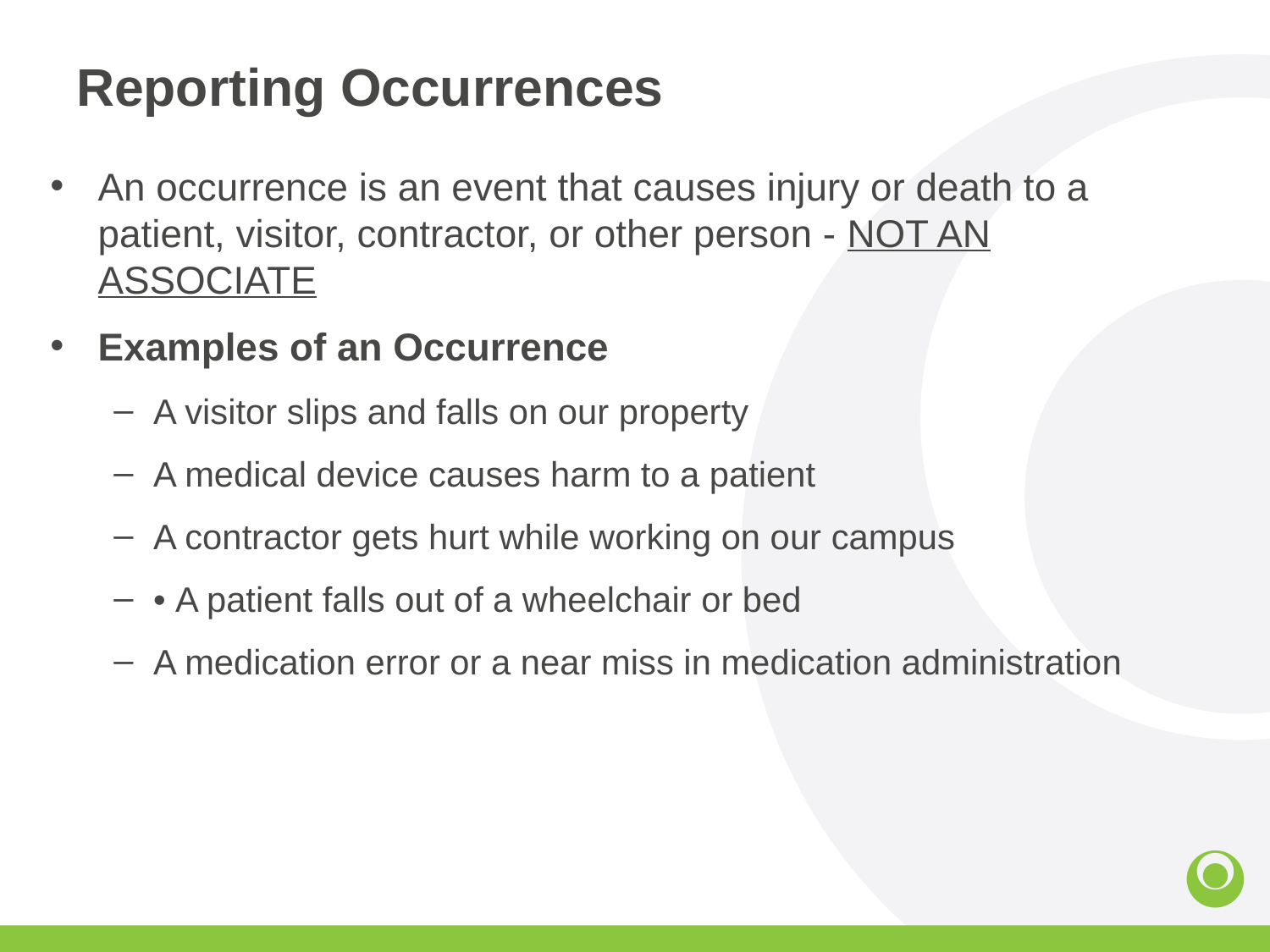

# Reporting Occurrences
An occurrence is an event that causes injury or death to a patient, visitor, contractor, or other person - NOT AN ASSOCIATE
Examples of an Occurrence
A visitor slips and falls on our property
A medical device causes harm to a patient
A contractor gets hurt while working on our campus
• A patient falls out of a wheelchair or bed
A medication error or a near miss in medication administration